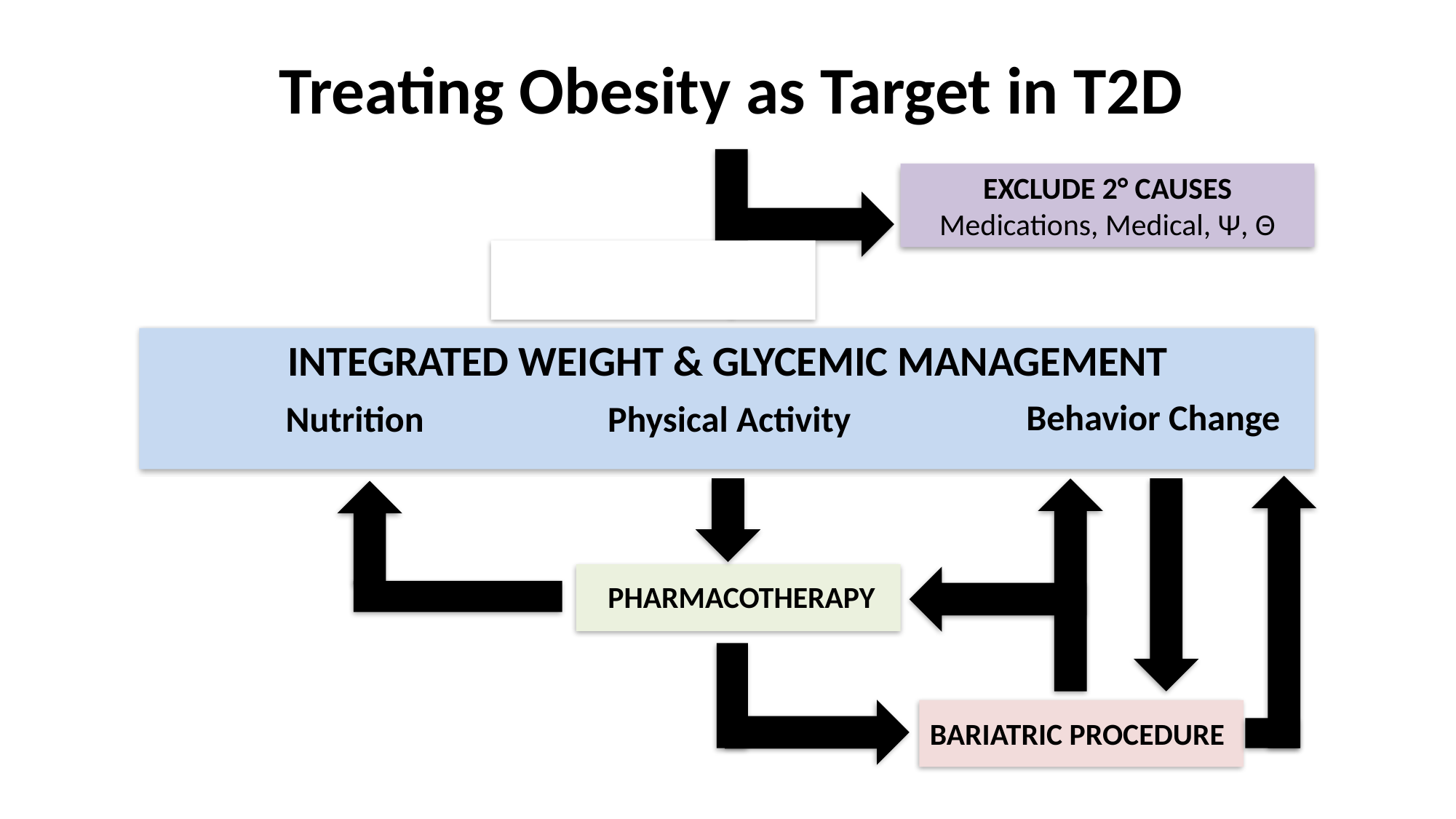

Treating Obesity as Target in T2D

EXCLUDE 2° CAUSES
Medications, Medical, Ψ, Θ

INTEGRATED WEIGHT & GLYCEMIC MANAGEMENT
Behavior Change

Nutrition

Physical Activity

PHARMACOTHERAPY

BARIATRIC PROCEDURE